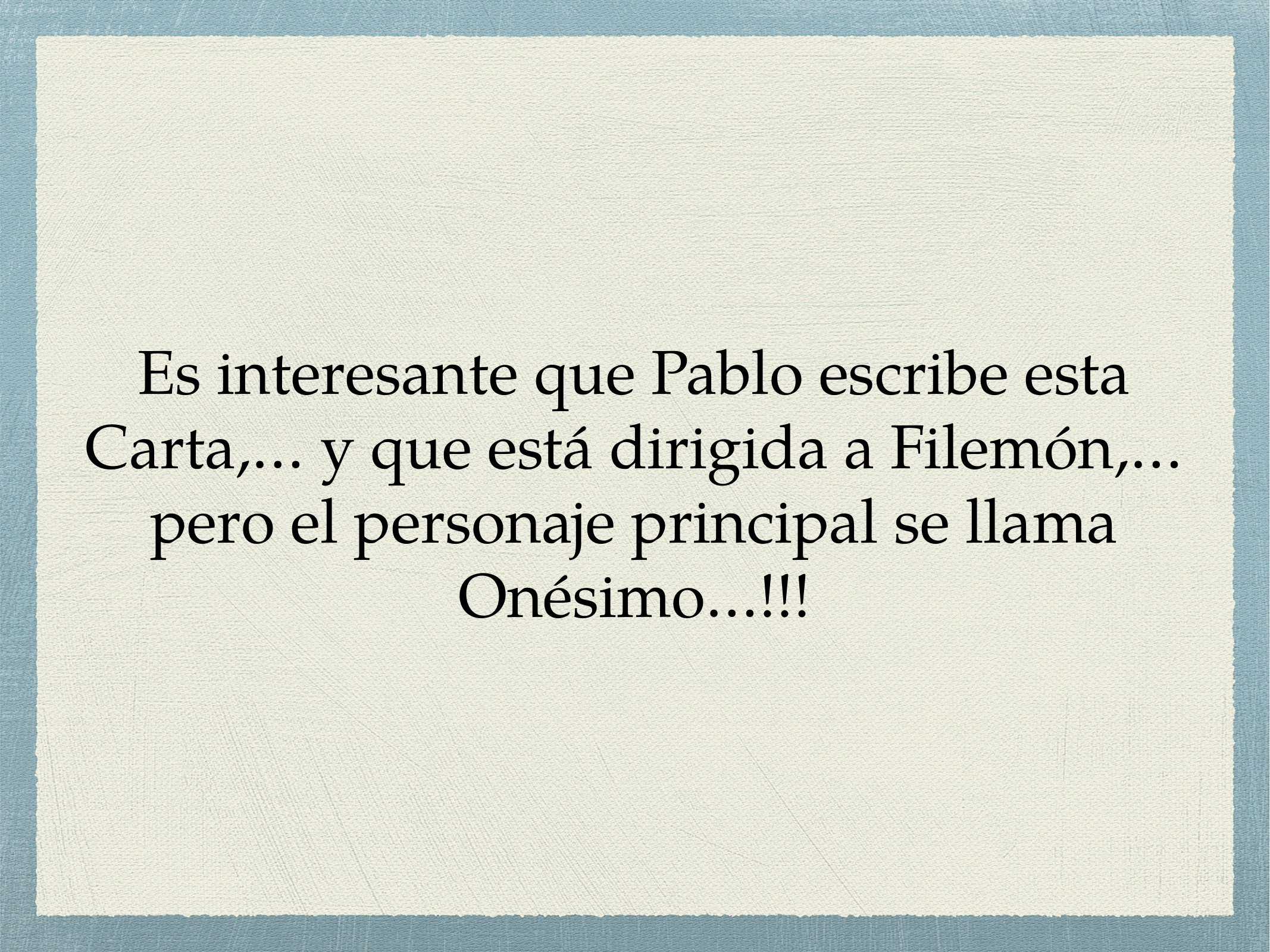

# Es interesante que Pablo escribe esta Carta,… y que está dirigida a Filemón,… pero el personaje principal se llama Onésimo…!!!